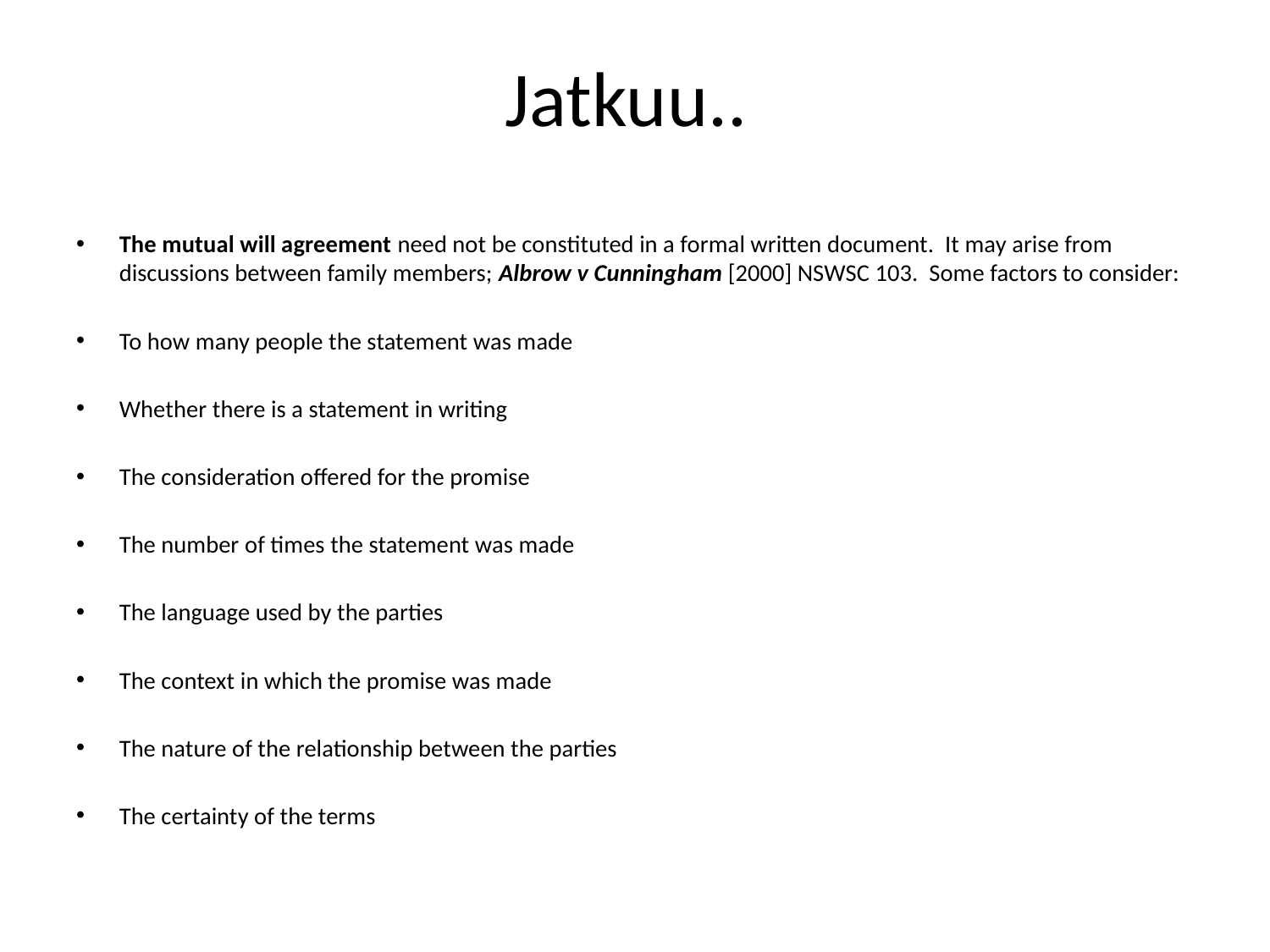

# Jatkuu..
The mutual will agreement need not be constituted in a formal written document.  It may arise from discussions between family members; Albrow v Cunningham [2000] NSWSC 103.  Some factors to consider:

To how many people the statement was made

Whether there is a statement in writing

The consideration offered for the promise

The number of times the statement was made

The language used by the parties

The context in which the promise was made

The nature of the relationship between the parties

The certainty of the terms